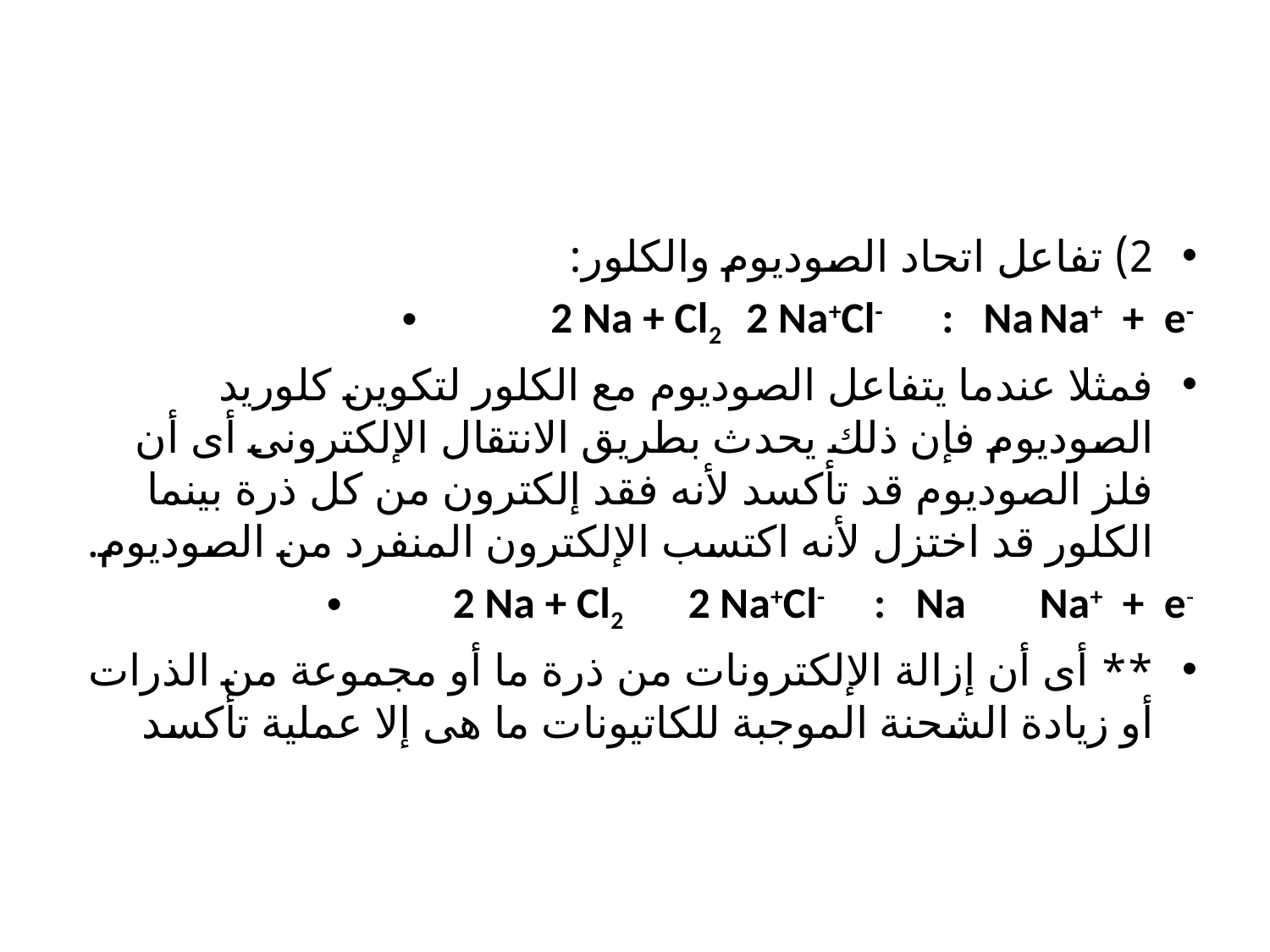

#
2) تفاعل اتحاد الصوديوم والكلور:
2 Na + Cl2			2 Na+Cl-	:   Na		Na+  +  e-
	فمثلا عندما يتفاعل الصوديوم مع الكلور لتكوين كلوريد الصوديوم فإن ذلك يحدث بطريق الانتقال الإلكترونى أى أن فلز الصوديوم قد تأكسد لأنه فقد إلكترون من كل ذرة بينما الكلور قد اختزل لأنه اكتسب الإلكترون المنفرد من الصوديوم.
2 Na + Cl2		    2 Na+Cl-	   :   Na		Na+  +  e-
** أى أن إزالة الإلكترونات من ذرة ما أو مجموعة من الذرات أو زيادة الشحنة الموجبة للكاتيونات ما هى إلا عملية تأكسد